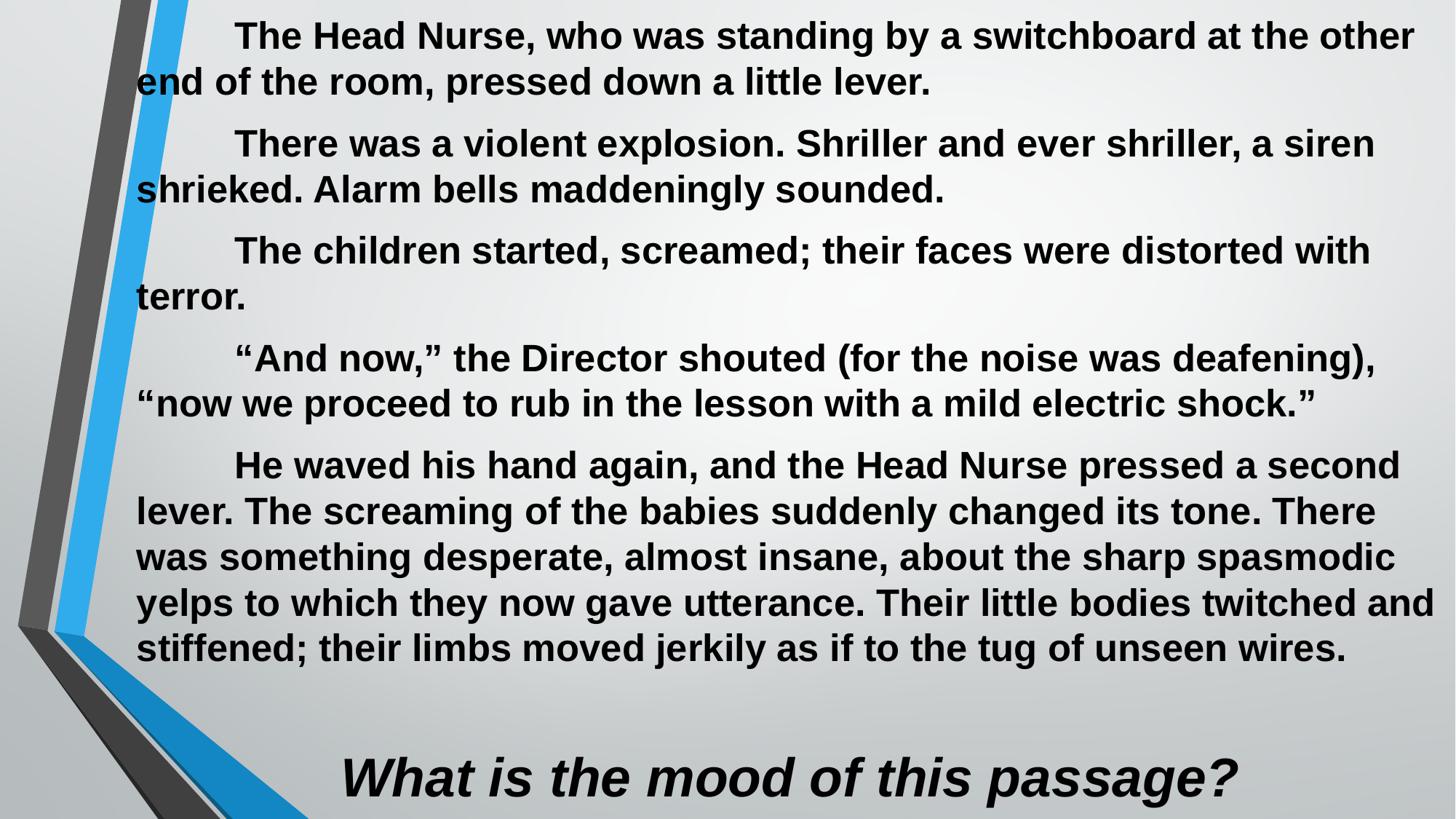

The Head Nurse, who was standing by a switchboard at the other end of the room, pressed down a little lever.
	There was a violent explosion. Shriller and ever shriller, a siren shrieked. Alarm bells maddeningly sounded.
	The children started, screamed; their faces were distorted with terror.
	“And now,” the Director shouted (for the noise was deafening), “now we proceed to rub in the lesson with a mild electric shock.”
	He waved his hand again, and the Head Nurse pressed a second lever. The screaming of the babies suddenly changed its tone. There was something desperate, almost insane, about the sharp spasmodic yelps to which they now gave utterance. Their little bodies twitched and stiffened; their limbs moved jerkily as if to the tug of unseen wires.

What is the mood of this passage?